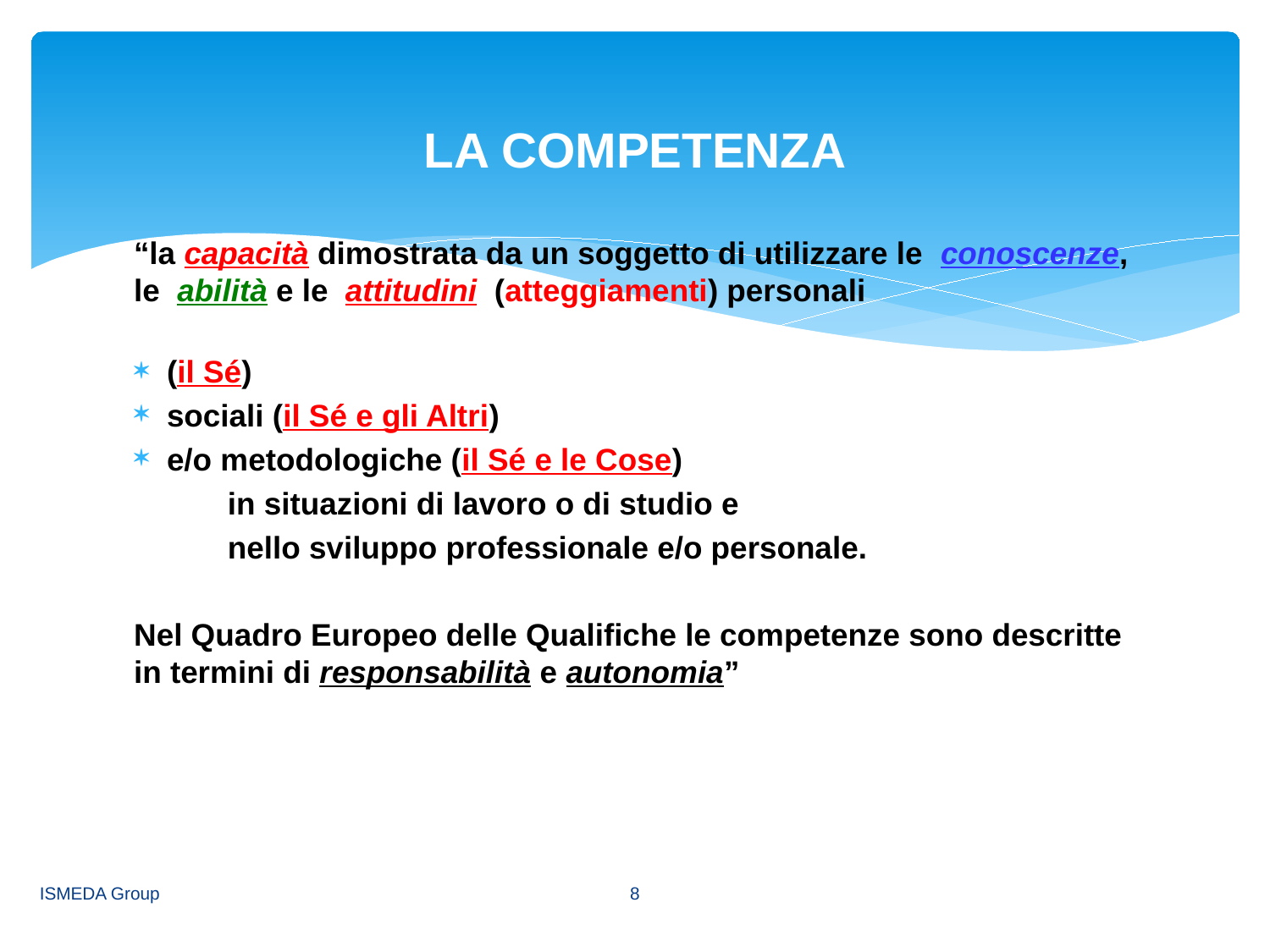

# LA COMPETENZA
“la capacità dimostrata da un soggetto di utilizzare le  conoscenze, le  abilità e le  attitudini  (atteggiamenti) personali
(il Sé)
sociali (il Sé e gli Altri)
e/o metodologiche (il Sé e le Cose)
	in situazioni di lavoro o di studio e
	nello sviluppo professionale e/o personale.

Nel Quadro Europeo delle Qualifiche le competenze sono descritte in termini di responsabilità e autonomia”
8
ISMEDA Group